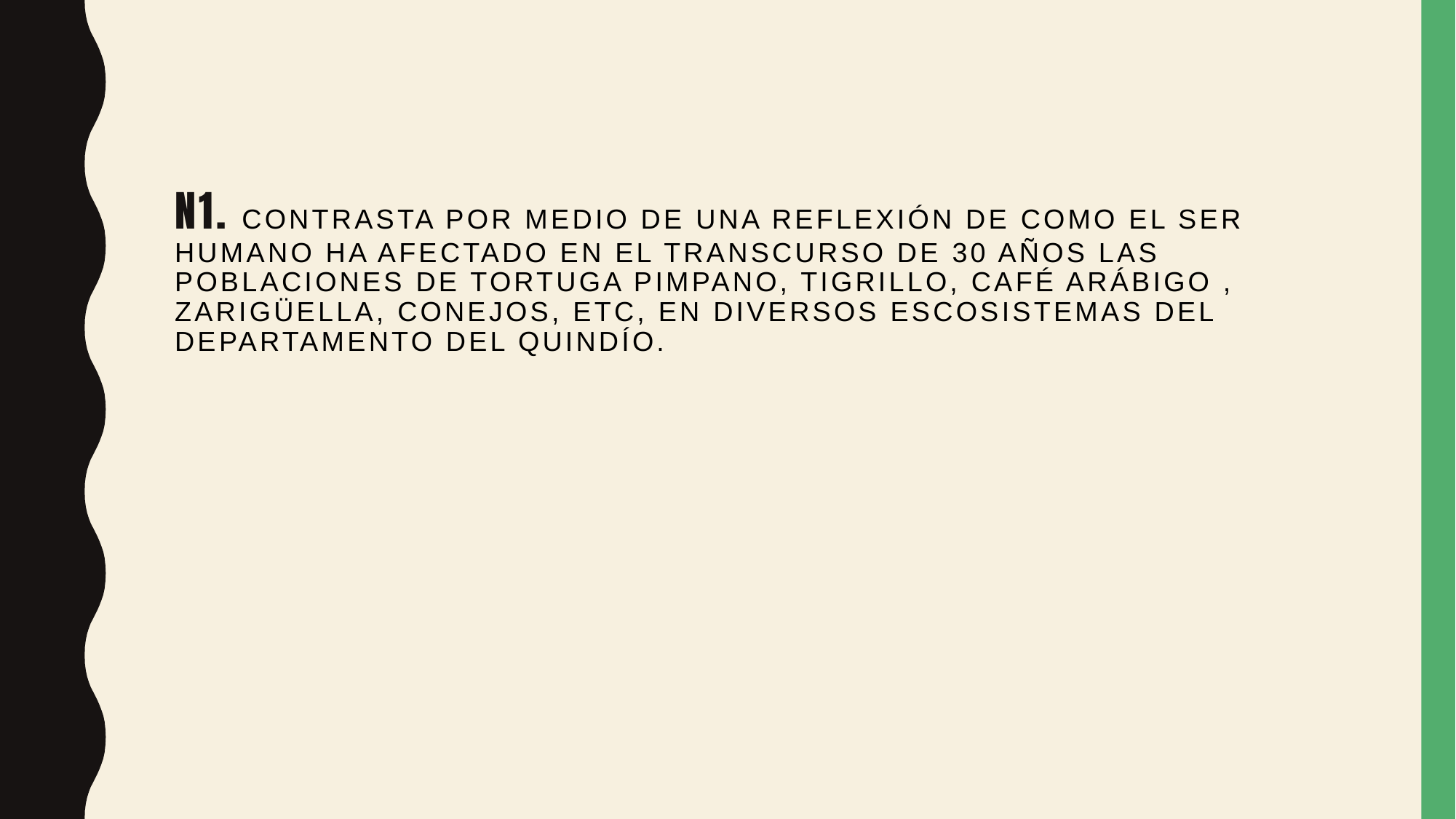

# N1. Contrasta por medio de una reflexión de como el ser humano ha afectado en el transcurso de 30 años las poblaciones de Tortuga Pimpano, Tigrillo, café arábigo , Zarigüella, conejos, etc, en diversos escosistemas del departamento del Quindío.